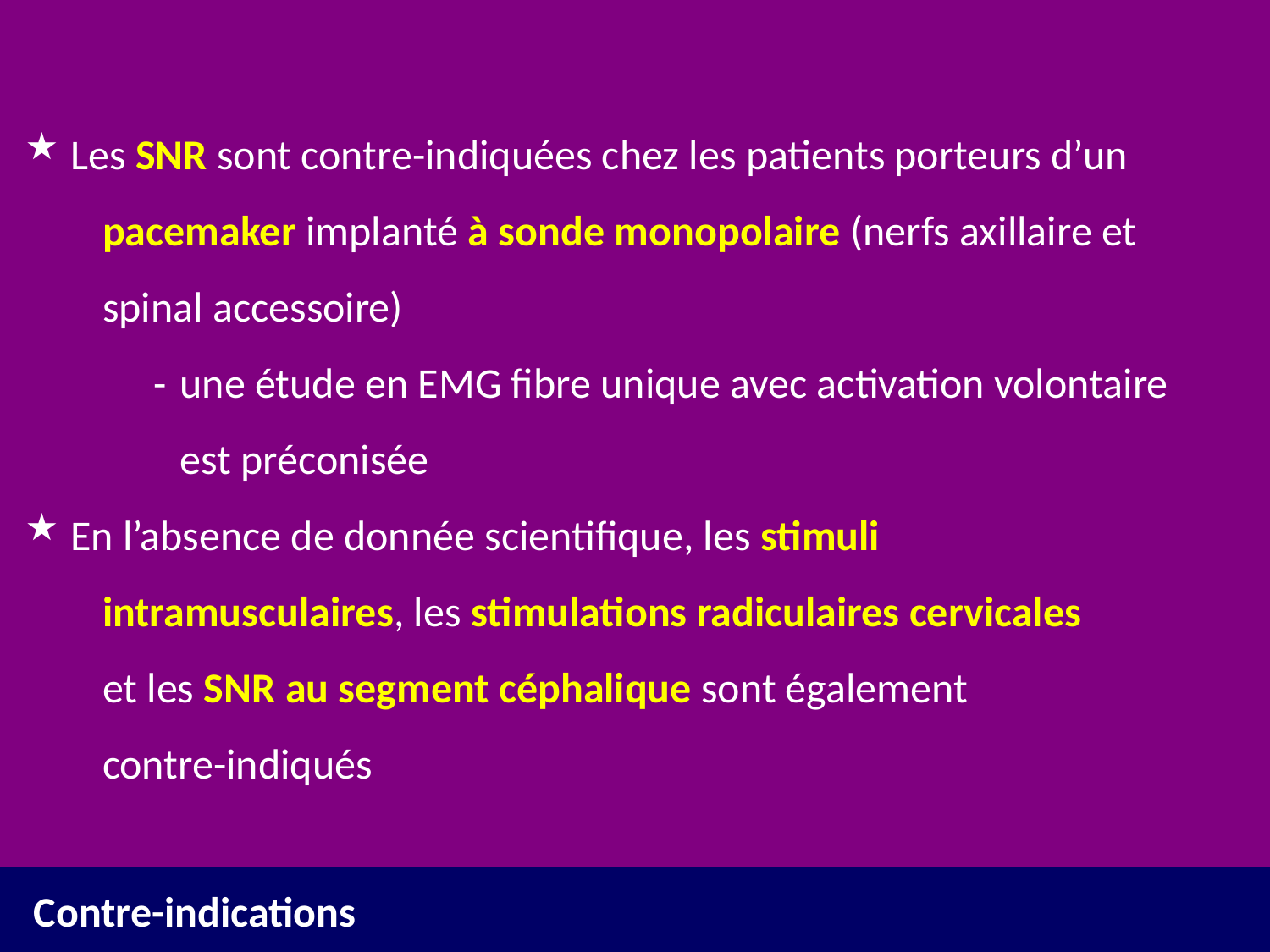

Les SNR sont contre-indiquées chez les patients porteurs d’un
	pacemaker implanté à sonde monopolaire (nerfs axillaire et
	spinal accessoire)
		-	une étude en EMG fibre unique avec activation volontaire
			est préconisée
 En l’absence de donnée scientifique, les stimuli
	intramusculaires, les stimulations radiculaires cervicales
	et les SNR au segment céphalique sont également
	contre-indiqués

Contre-indications